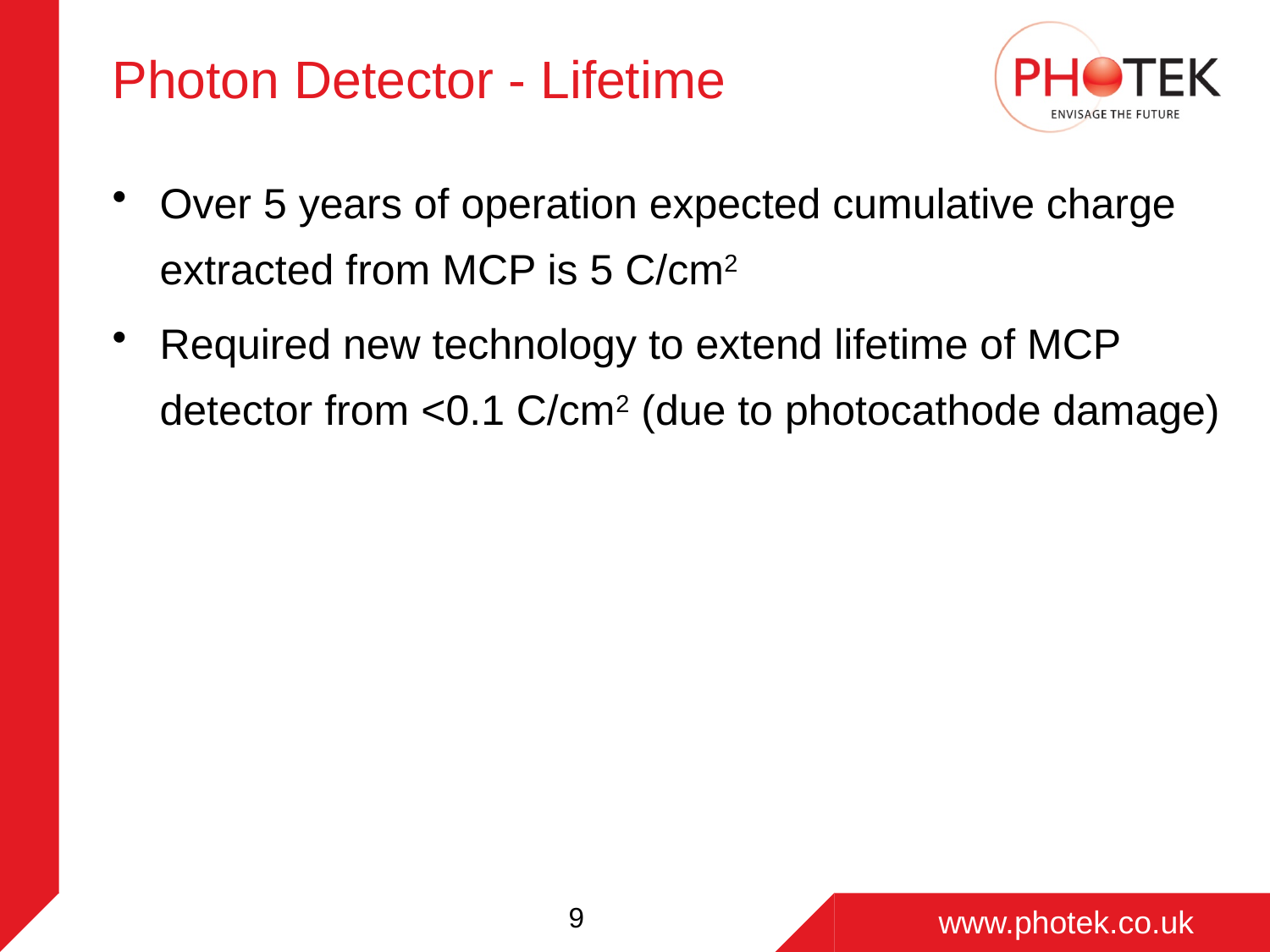

# Photon Detector - Lifetime
Over 5 years of operation expected cumulative charge extracted from MCP is 5 C/cm2
Required new technology to extend lifetime of MCP detector from <0.1 C/cm2 (due to photocathode damage)